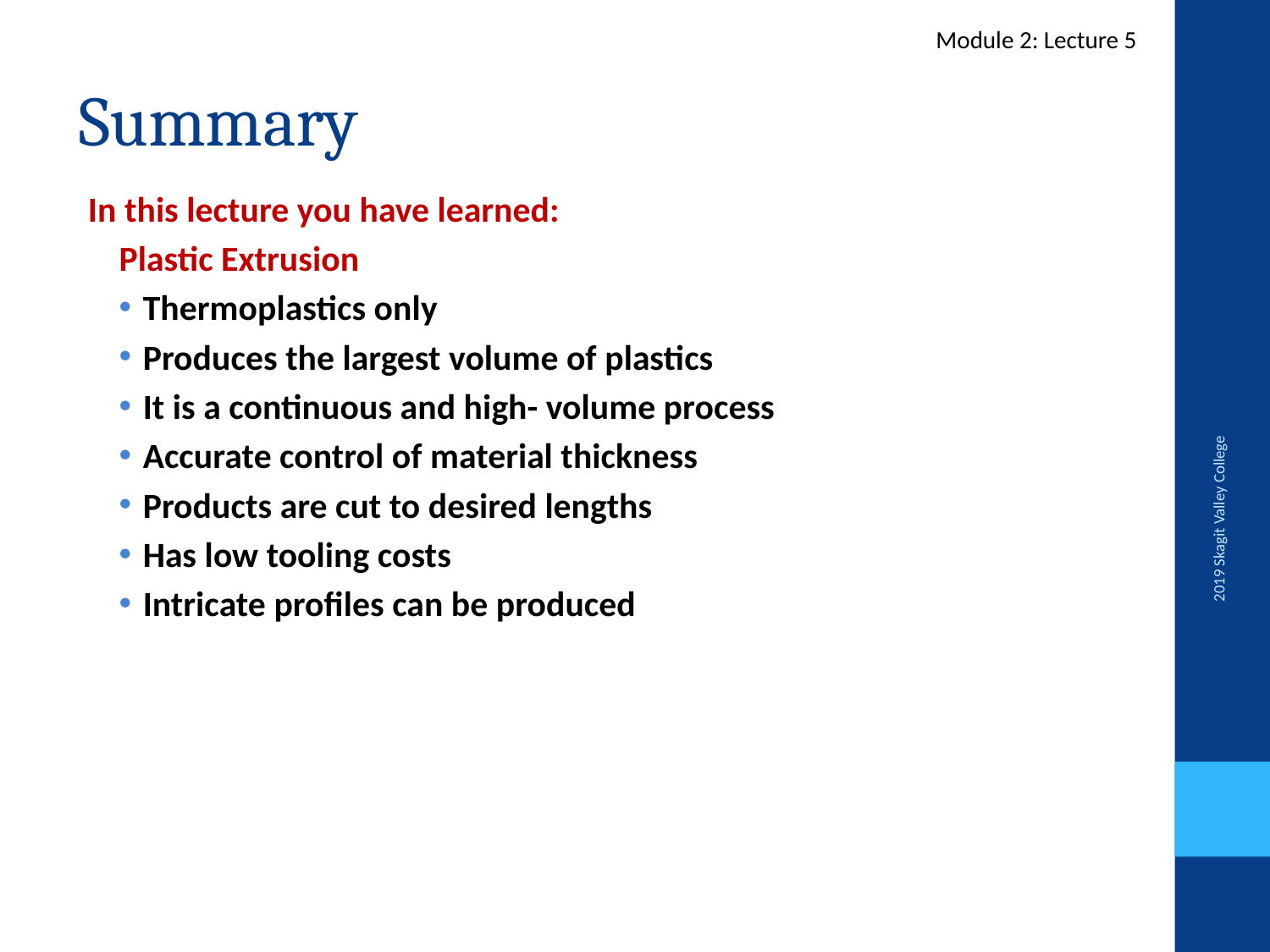

Module 2: Lecture 5
# Summary
In this lecture you have learned:
Plastic Extrusion
Thermoplastics only
Produces the largest volume of plastics
It is a continuous and high- volume process
Accurate control of material thickness
Products are cut to desired lengths
Has low tooling costs
Intricate profiles can be produced
2019 Skagit Valley College